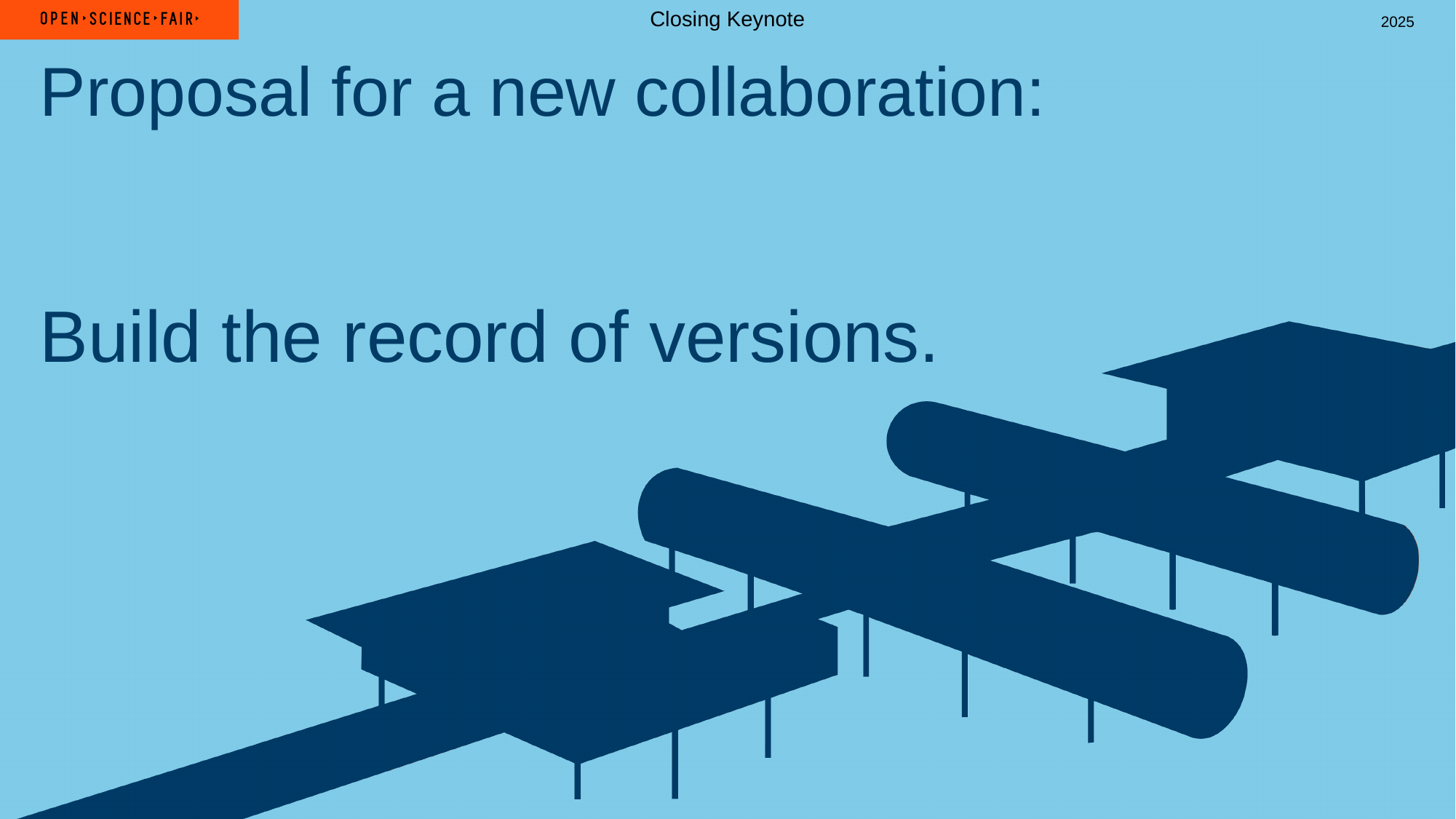

Closing Keynote
Proposal for a new collaboration:
Build the record of versions.